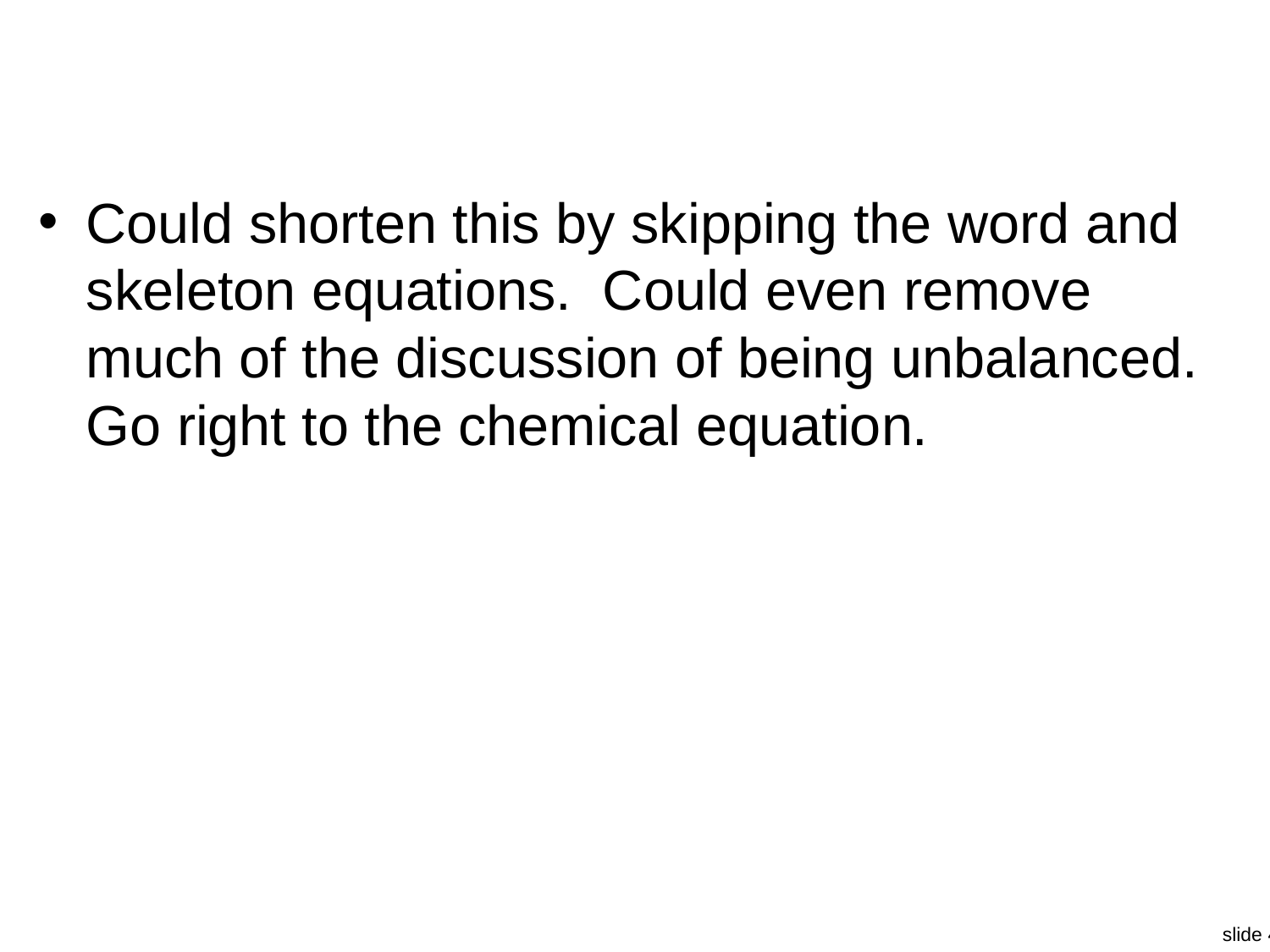

#
Could shorten this by skipping the word and skeleton equations.  Could even remove much of the discussion of being unbalanced.  Go right to the chemical equation.